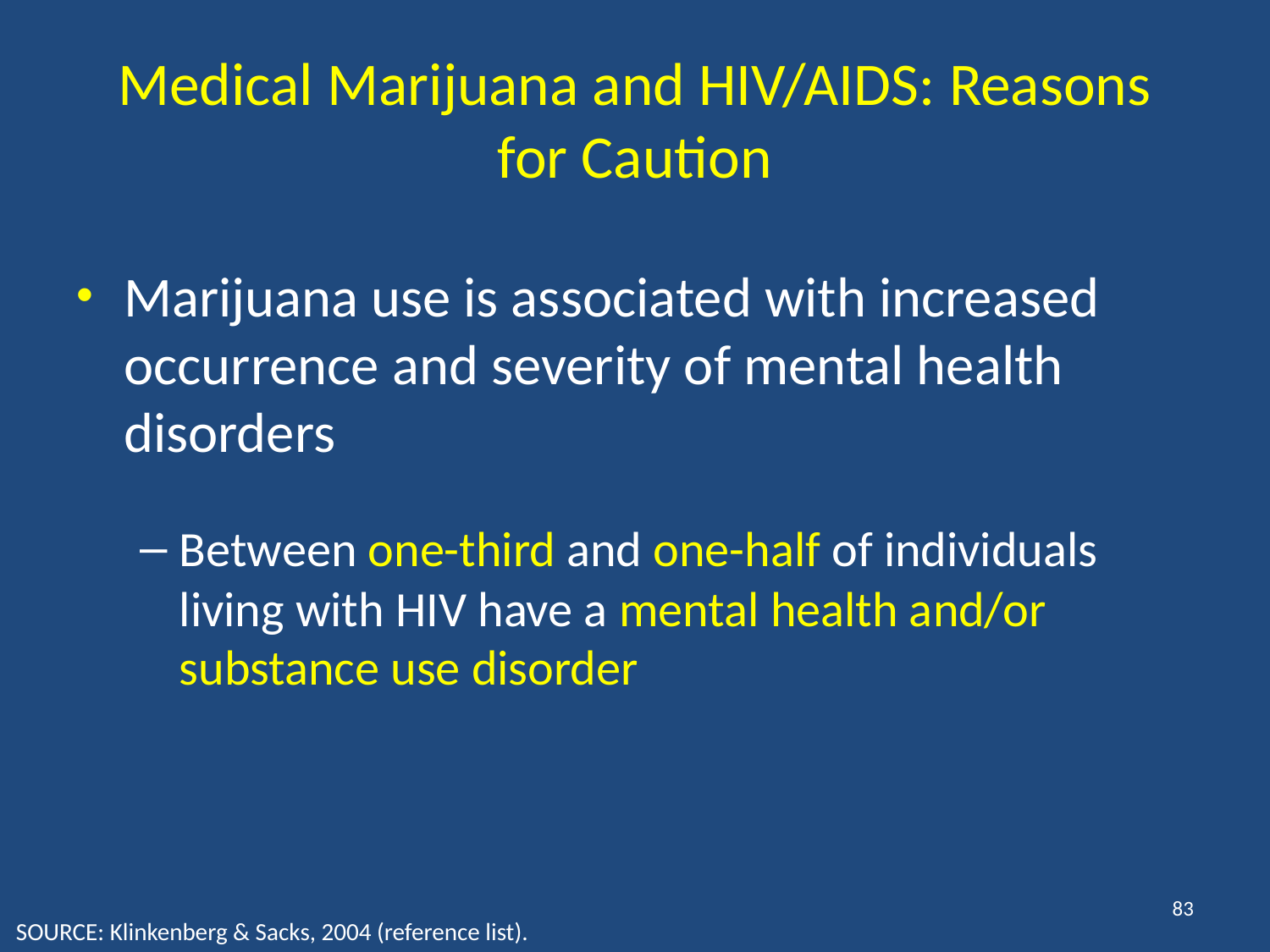

# Medical Marijuana and HIV/AIDS: Reasons for Caution
Marijuana use is associated with increased occurrence and severity of mental health disorders

Between one-third and one-half of individuals living with HIV have a mental health and/or substance use disorder

83
SOURCE: Klinkenberg & Sacks, 2004 (reference list).